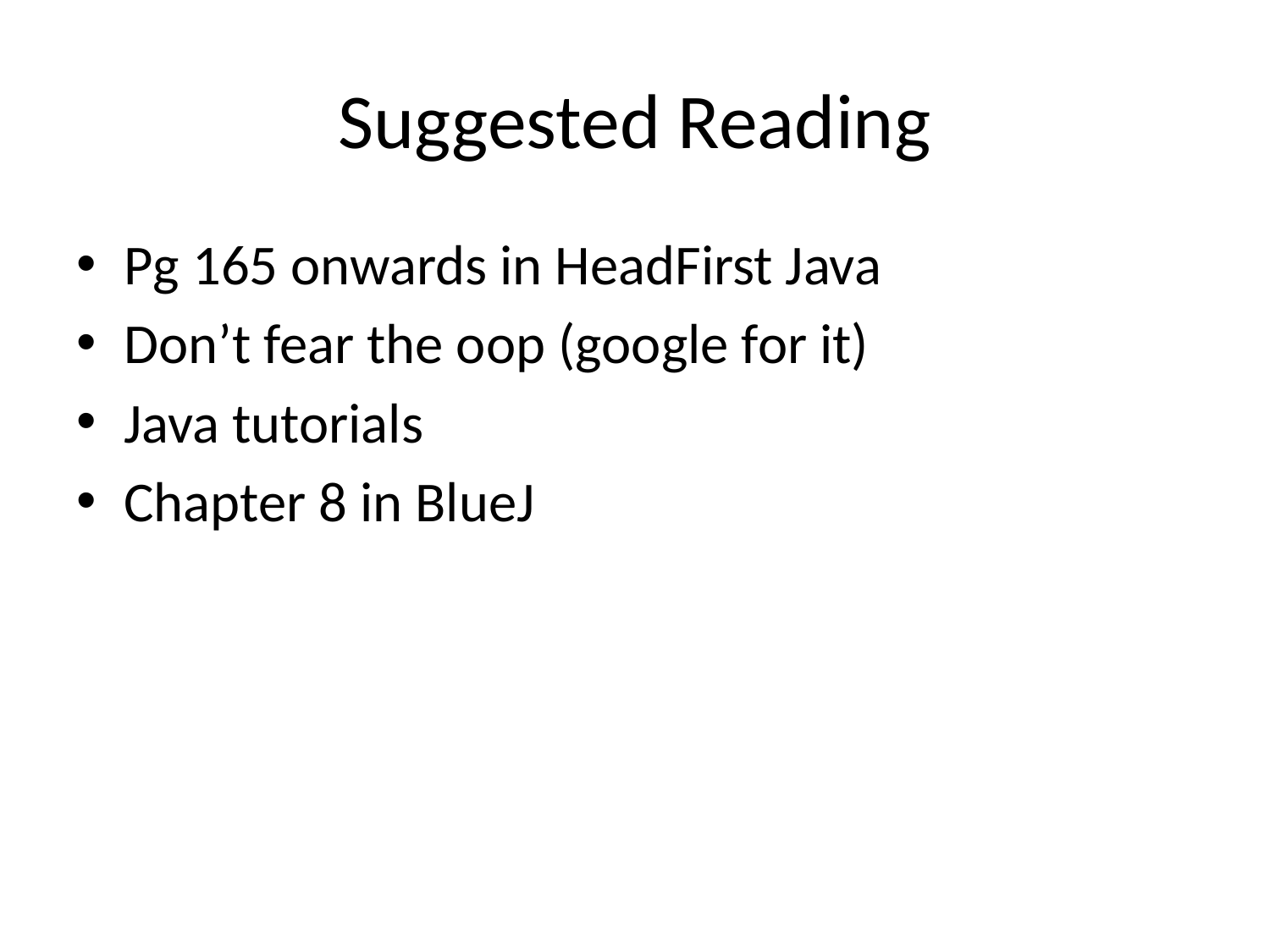

# Suggested Reading
Pg 165 onwards in HeadFirst Java
Don’t fear the oop (google for it)
Java tutorials
Chapter 8 in BlueJ